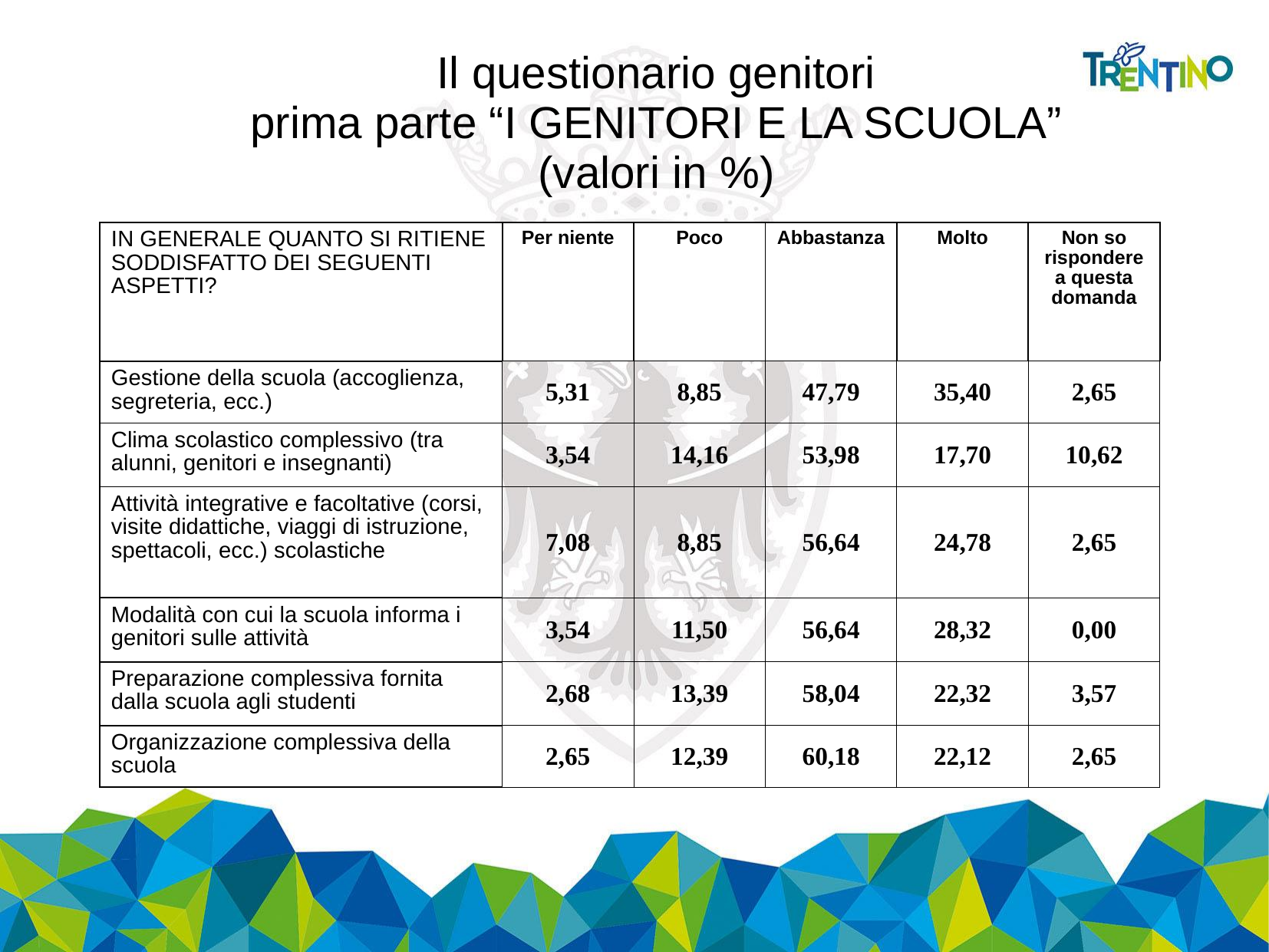

# Il questionario genitori prima parte “I GENITORI E LA SCUOLA” (valori in %)
| IN GENERALE QUANTO SI RITIENE SODDISFATTO DEI SEGUENTI ASPETTI? | Per niente | Poco | Abbastanza | Molto | Non so rispondere a questa domanda |
| --- | --- | --- | --- | --- | --- |
| Gestione della scuola (accoglienza, segreteria, ecc.) | 5,31 | 8,85 | 47,79 | 35,40 | 2,65 |
| Clima scolastico complessivo (tra alunni, genitori e insegnanti) | 3,54 | 14,16 | 53,98 | 17,70 | 10,62 |
| Attività integrative e facoltative (corsi, visite didattiche, viaggi di istruzione, spettacoli, ecc.) scolastiche | 7,08 | 8,85 | 56,64 | 24,78 | 2,65 |
| Modalità con cui la scuola informa i genitori sulle attività | 3,54 | 11,50 | 56,64 | 28,32 | 0,00 |
| Preparazione complessiva fornita dalla scuola agli studenti | 2,68 | 13,39 | 58,04 | 22,32 | 3,57 |
| Organizzazione complessiva della scuola | 2,65 | 12,39 | 60,18 | 22,12 | 2,65 |